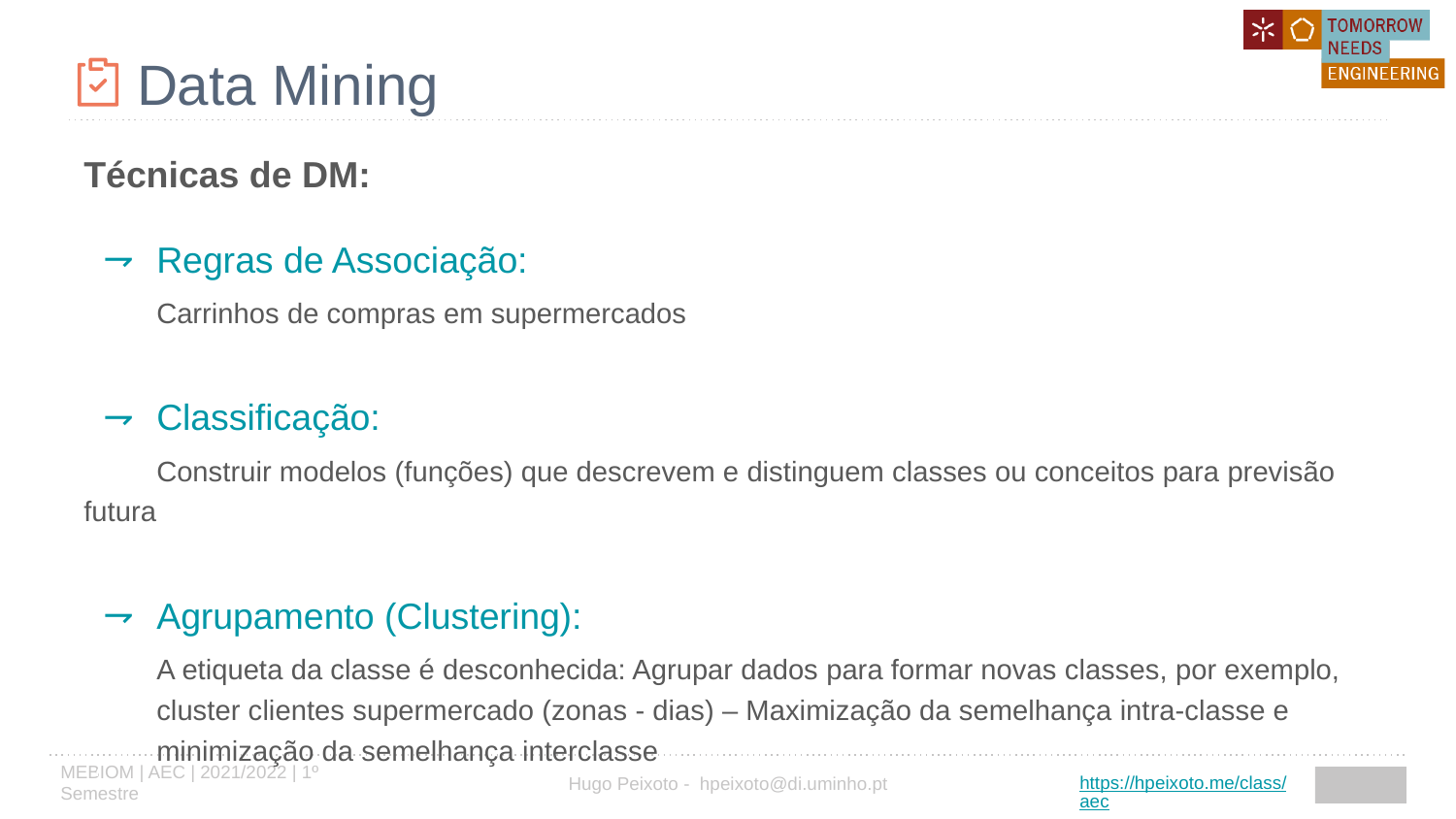

# Data Mining

Técnicas de DM:
Regras de Associação:
Carrinhos de compras em supermercados

Classificação:
Construir modelos (funções) que descrevem e distinguem classes ou conceitos para previsão futura

Agrupamento (Clustering):
A etiqueta da classe é desconhecida: Agrupar dados para formar novas classes, por exemplo, cluster clientes supermercado (zonas - dias) – Maximização da semelhança intra-classe e minimização da semelhança interclasse

7